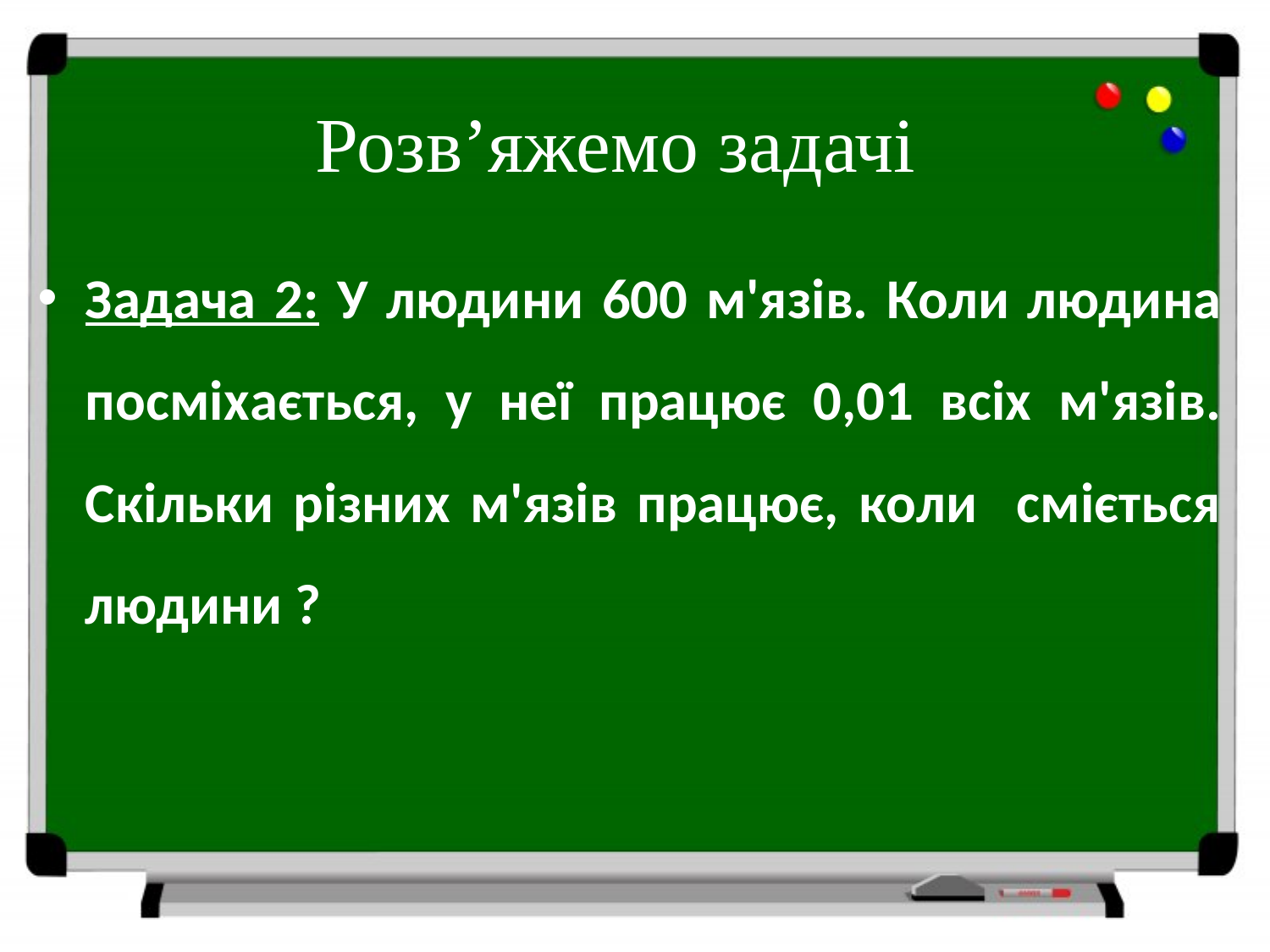

# Розв’яжемо задачі
Задача 2: У людини 600 м'язів. Коли людина посміхається, у неї працює 0,01 всіх м'язів. Скільки різних м'язів працює, коли  сміється людини ?